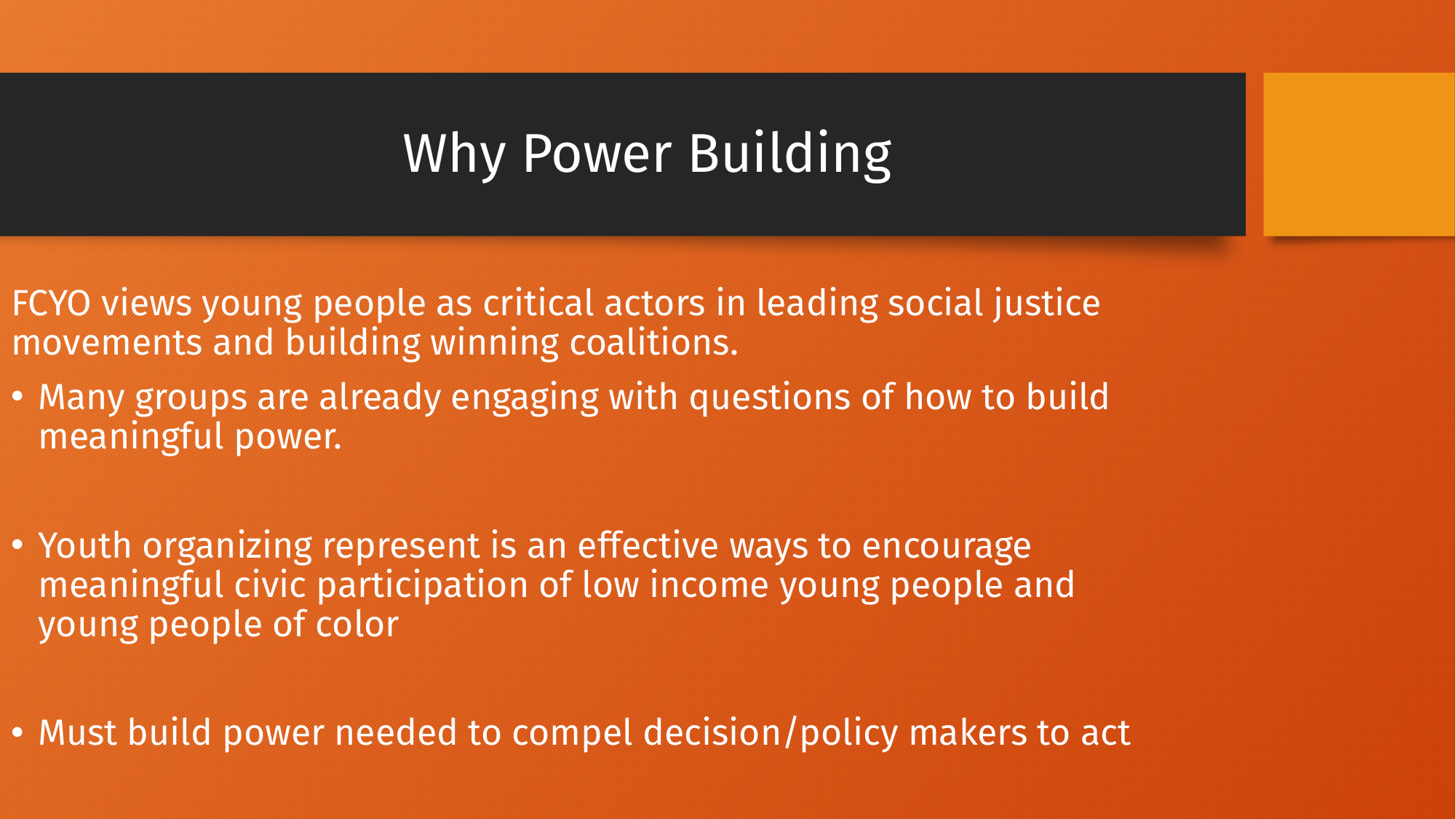

# Why Power Building
FCYO views young people as critical actors in leading social justice movements and building winning coalitions.
Many groups are already engaging with questions of how to build meaningful power.

Youth organizing represent is an effective ways to encourage meaningful civic participation of low income young people and young people of color

Must build power needed to compel decision/policy makers to act